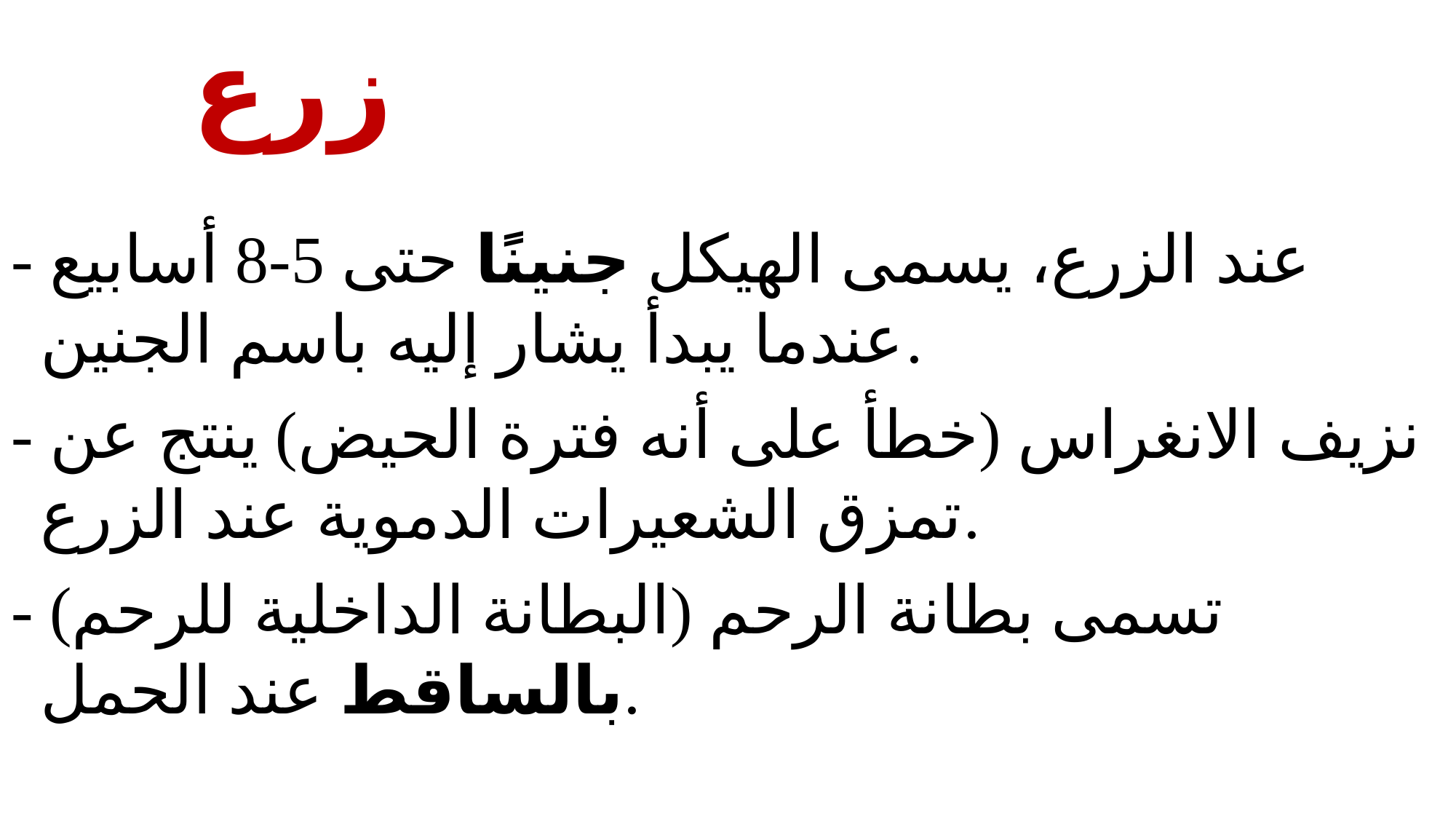

# زرع
- عند الزرع، يسمى الهيكل جنينًا حتى 5-8 أسابيع عندما يبدأ يشار إليه باسم الجنين.
- نزيف الانغراس (خطأ على أنه فترة الحيض) ينتج عن تمزق الشعيرات الدموية عند الزرع.
- تسمى بطانة الرحم (البطانة الداخلية للرحم) بالساقط عند الحمل.